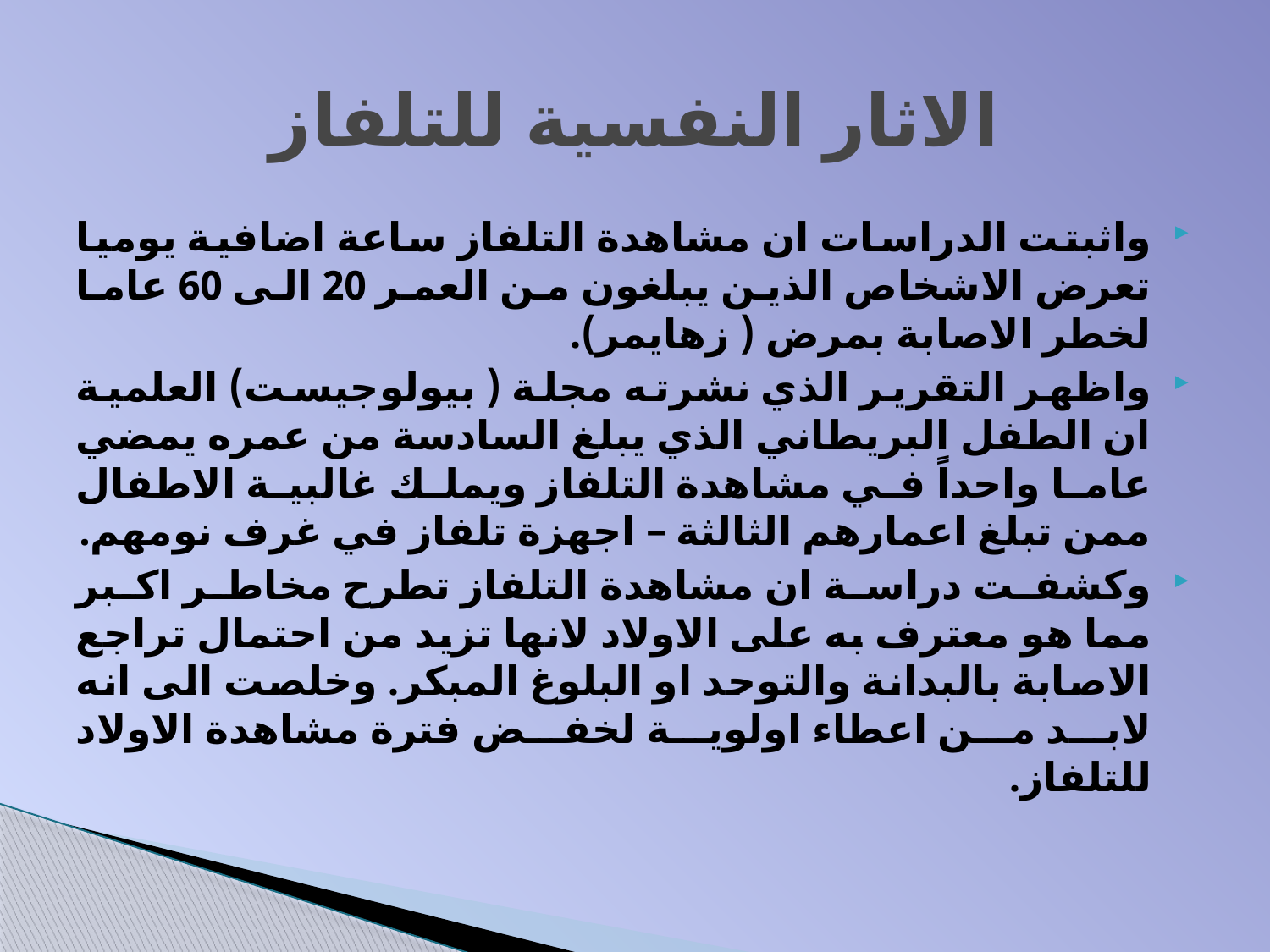

# الاثار النفسية للتلفاز
واثبتت الدراسات ان مشاهدة التلفاز ساعة اضافية يوميا تعرض الاشخاص الذين يبلغون من العمر 20 الى 60 عاما لخطر الاصابة بمرض ( زهايمر).
واظهر التقرير الذي نشرته مجلة ( بيولوجيست) العلمية ان الطفل البريطاني الذي يبلغ السادسة من عمره يمضي عاما واحداً في مشاهدة التلفاز ويملك غالبية الاطفال ممن تبلغ اعمارهم الثالثة – اجهزة تلفاز في غرف نومهم.
وكشفت دراسة ان مشاهدة التلفاز تطرح مخاطر اكبر مما هو معترف به على الاولاد لانها تزيد من احتمال تراجع الاصابة بالبدانة والتوحد او البلوغ المبكر. وخلصت الى انه لابد من اعطاء اولوية لخفض فترة مشاهدة الاولاد للتلفاز.